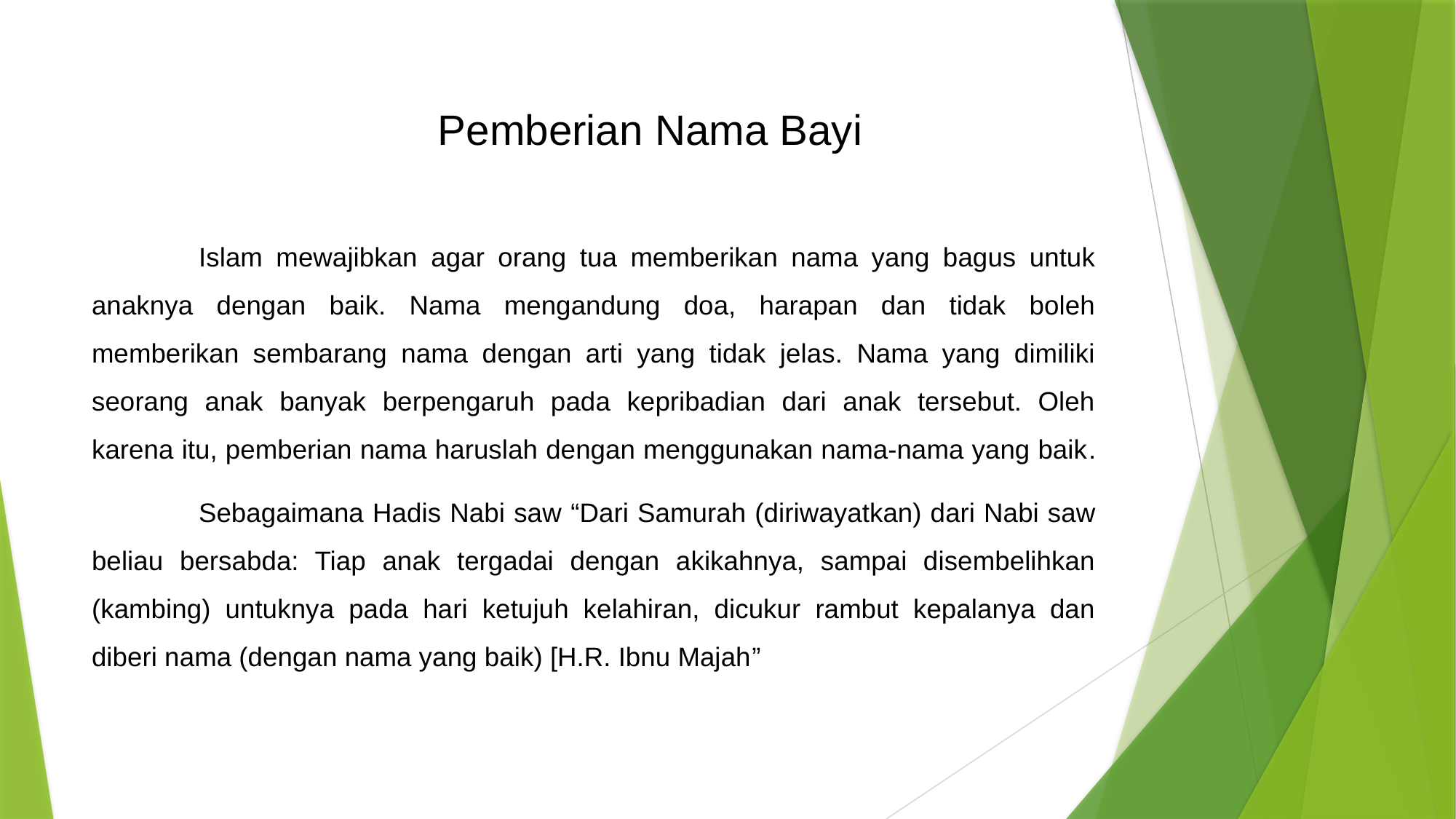

# Pemberian Nama Bayi
	Islam mewajibkan agar orang tua memberikan nama yang bagus untuk anaknya dengan baik. Nama mengandung doa, harapan dan tidak boleh memberikan sembarang nama dengan arti yang tidak jelas. Nama yang dimiliki seorang anak banyak berpengaruh pada kepribadian dari anak tersebut. Oleh karena itu, pemberian nama haruslah dengan menggunakan nama-nama yang baik.
	Sebagaimana Hadis Nabi saw “Dari Samurah (diriwayatkan) dari Nabi saw beliau bersabda: Tiap anak tergadai dengan akikahnya, sampai disembelihkan (kambing) untuknya pada hari ketujuh kelahiran, dicukur rambut kepalanya dan diberi nama (dengan nama yang baik) [H.R. Ibnu Majah”